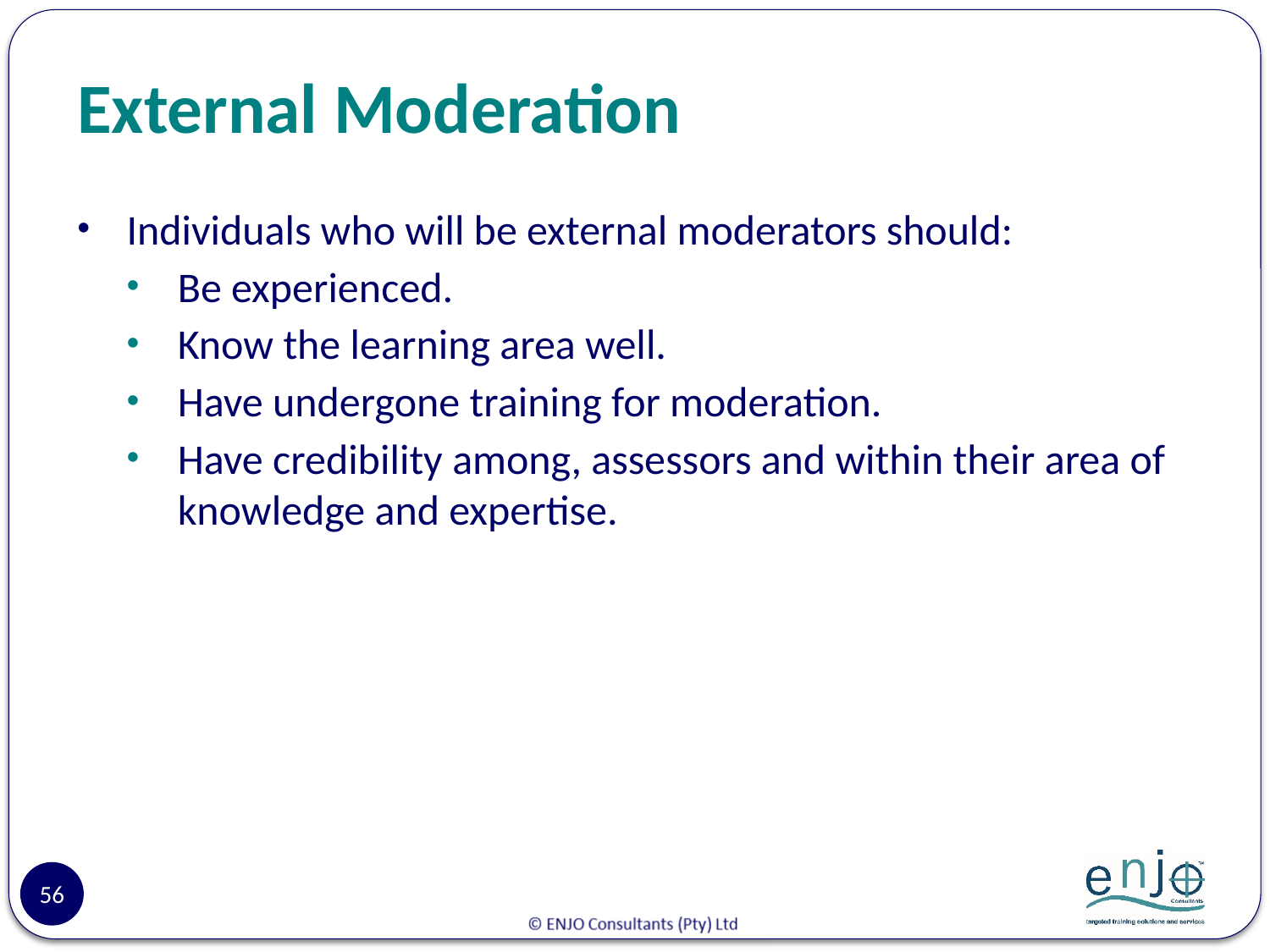

# External Moderation
Individuals who will be external moderators should:
Be experienced.
Know the learning area well.
Have undergone training for moderation.
Have credibility among, assessors and within their area of knowledge and expertise.

56